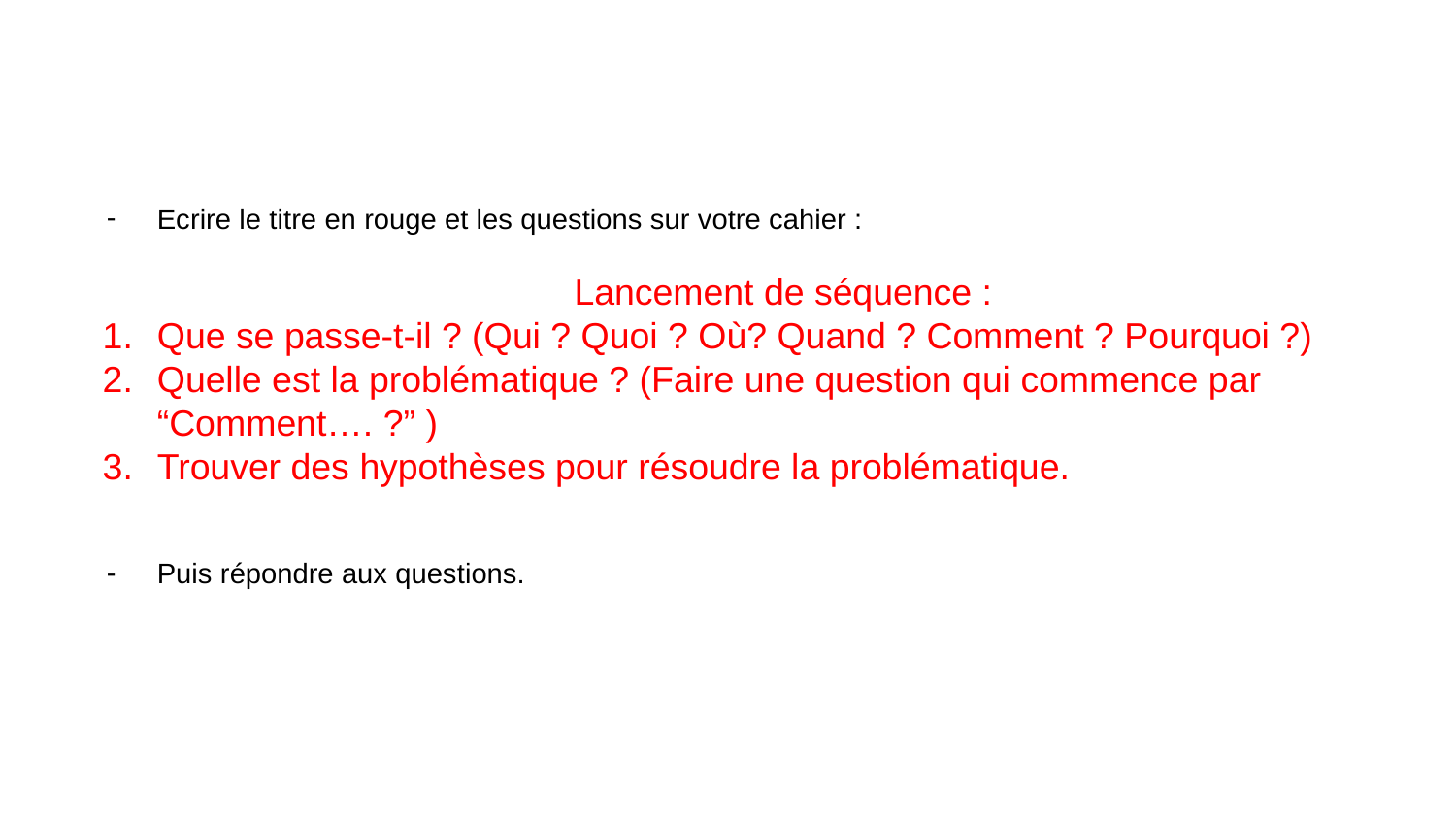

Ecrire le titre en rouge et les questions sur votre cahier :

Lancement de séquence :
Que se passe-t-il ? (Qui ? Quoi ? Où? Quand ? Comment ? Pourquoi ?)
Quelle est la problématique ? (Faire une question qui commence par “Comment…. ?” )
Trouver des hypothèses pour résoudre la problématique.

Puis répondre aux questions.